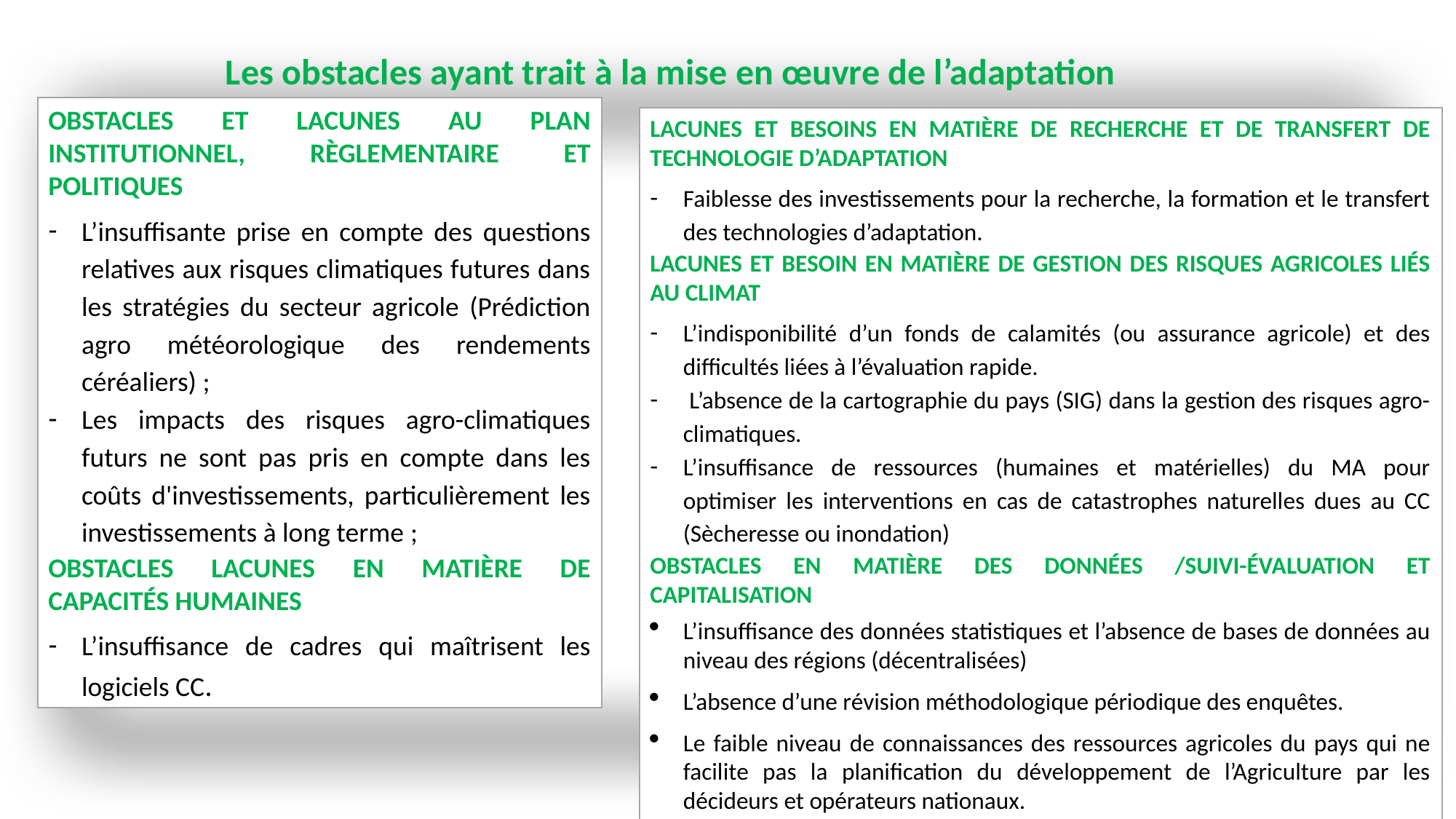

Les obstacles ayant trait à la mise en œuvre de l’adaptation

Obstacles et lacunes au plan institutionnel, règlementaire et politiques
L’insuffisante prise en compte des questions relatives aux risques climatiques futures dans les stratégies du secteur agricole (Prédiction agro météorologique des rendements céréaliers) ;
Les impacts des risques agro-climatiques futurs ne sont pas pris en compte dans les coûts d'investissements, particulièrement les investissements à long terme ;
Obstacles Lacunes en matière de capacités humaines
L’insuffisance de cadres qui maîtrisent les logiciels CC.
Lacunes et besoins en matière de recherche et de transfert de technologie d’adaptation
Faiblesse des investissements pour la recherche, la formation et le transfert des technologies d’adaptation.
Lacunes et besoin en matière de gestion des risques agricoles liés au climat
L’indisponibilité d’un fonds de calamités (ou assurance agricole) et des difficultés liées à l’évaluation rapide.
 L’absence de la cartographie du pays (SIG) dans la gestion des risques agro-climatiques.
L’insuffisance de ressources (humaines et matérielles) du MA pour optimiser les interventions en cas de catastrophes naturelles dues au CC (Sècheresse ou inondation)
Obstacles en matière des données /Suivi-évaluation et capitalisation
L’insuffisance des données statistiques et l’absence de bases de données au niveau des régions (décentralisées)
L’absence d’une révision méthodologique périodique des enquêtes.
Le faible niveau de connaissances des ressources agricoles du pays qui ne facilite pas la planification du développement de l’Agriculture par les décideurs et opérateurs nationaux.